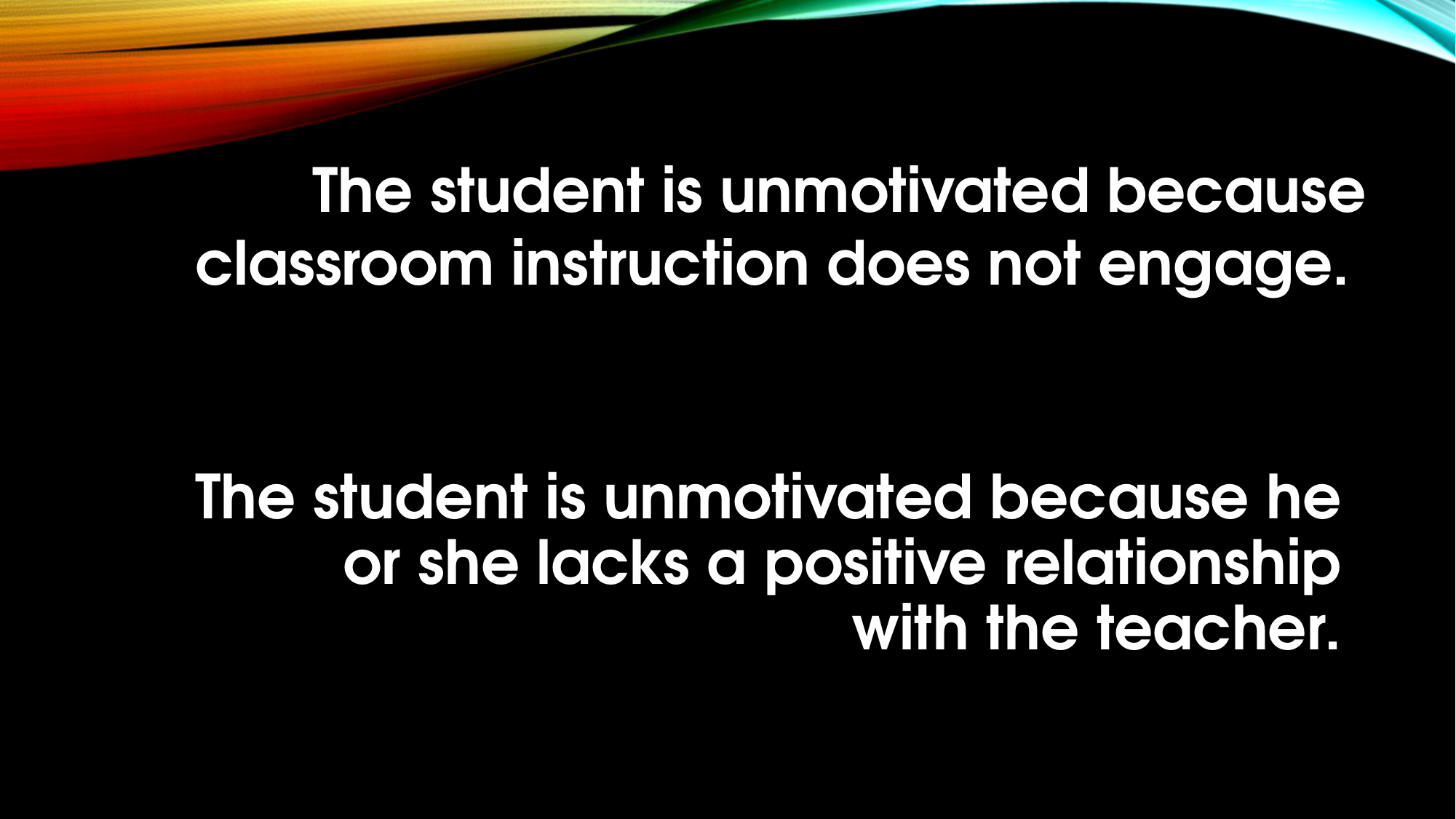

# The student is unmotivated because classroom instruction does not engage.
The student is unmotivated because he
or she lacks a positive relationship
with the teacher.